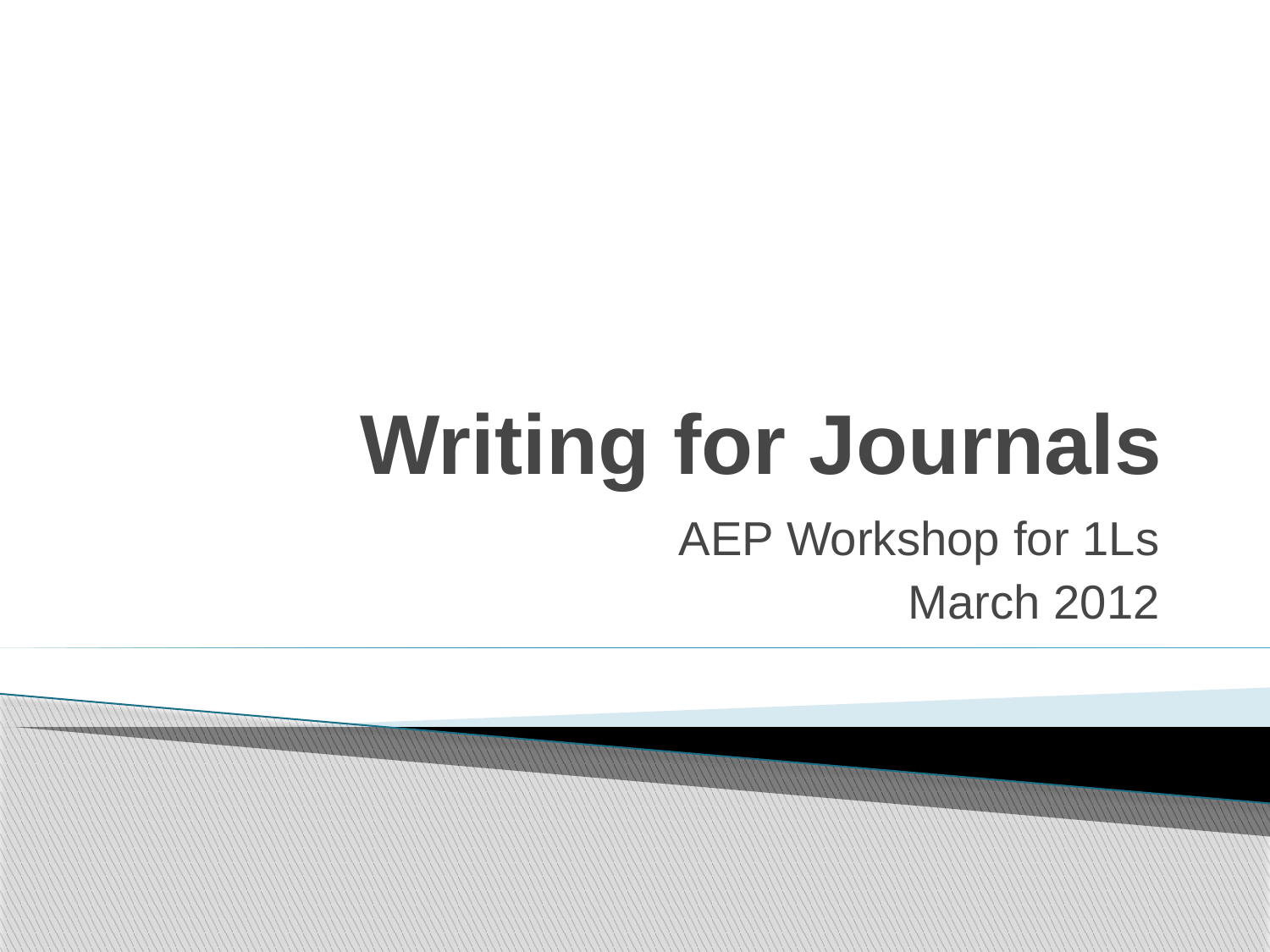

# Writing for Journals
AEP Workshop for 1Ls
March 2012